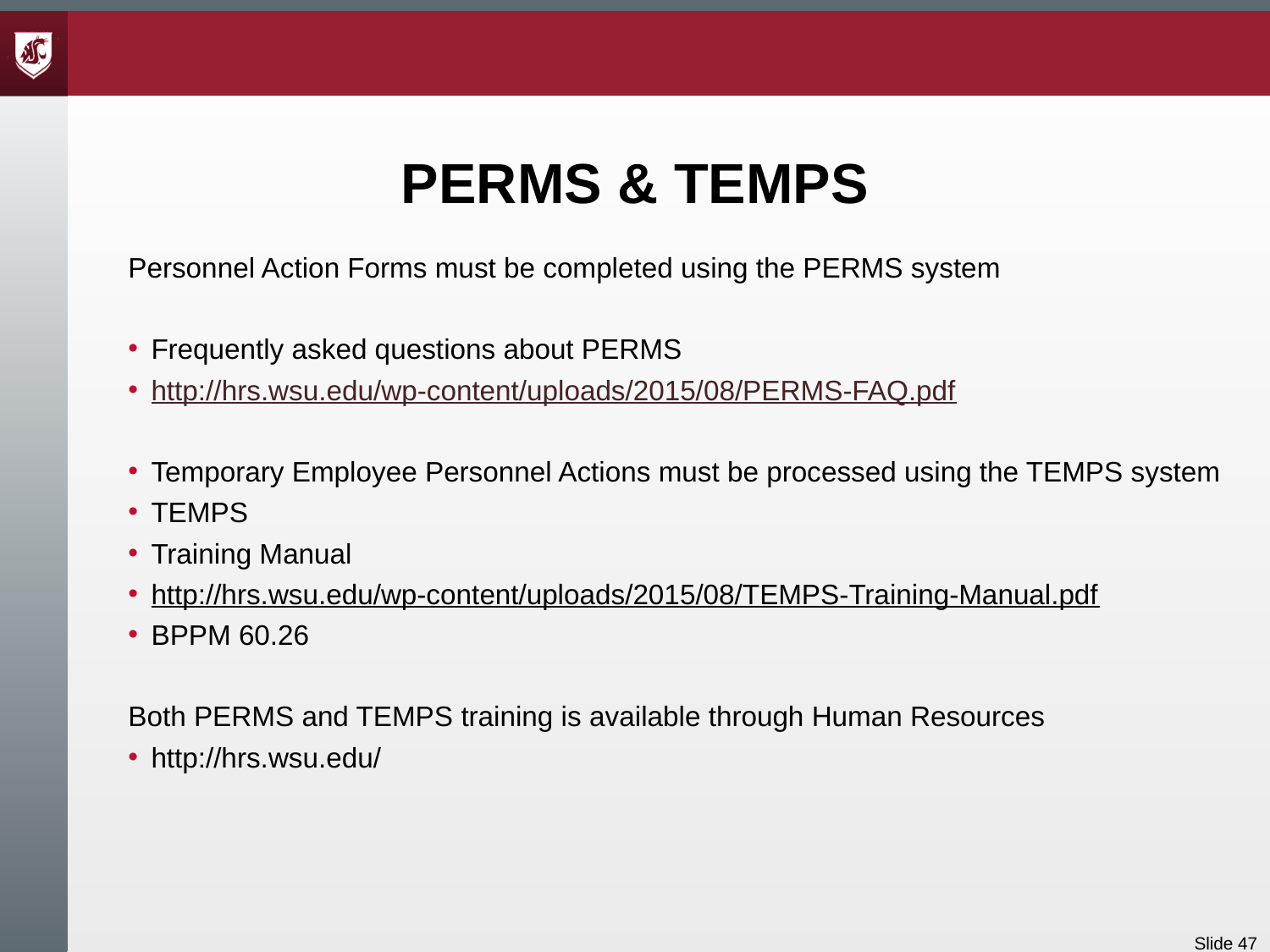

# PERMS & TEMPS
Personnel Action Forms must be completed using the PERMS system

Frequently asked questions about PERMS
http://hrs.wsu.edu/wp-content/uploads/2015/08/PERMS-FAQ.pdf

Temporary Employee Personnel Actions must be processed using the TEMPS system
TEMPS
Training Manual
http://hrs.wsu.edu/wp-content/uploads/2015/08/TEMPS-Training-Manual.pdf
BPPM 60.26

Both PERMS and TEMPS training is available through Human Resources
http://hrs.wsu.edu/

Slide 47